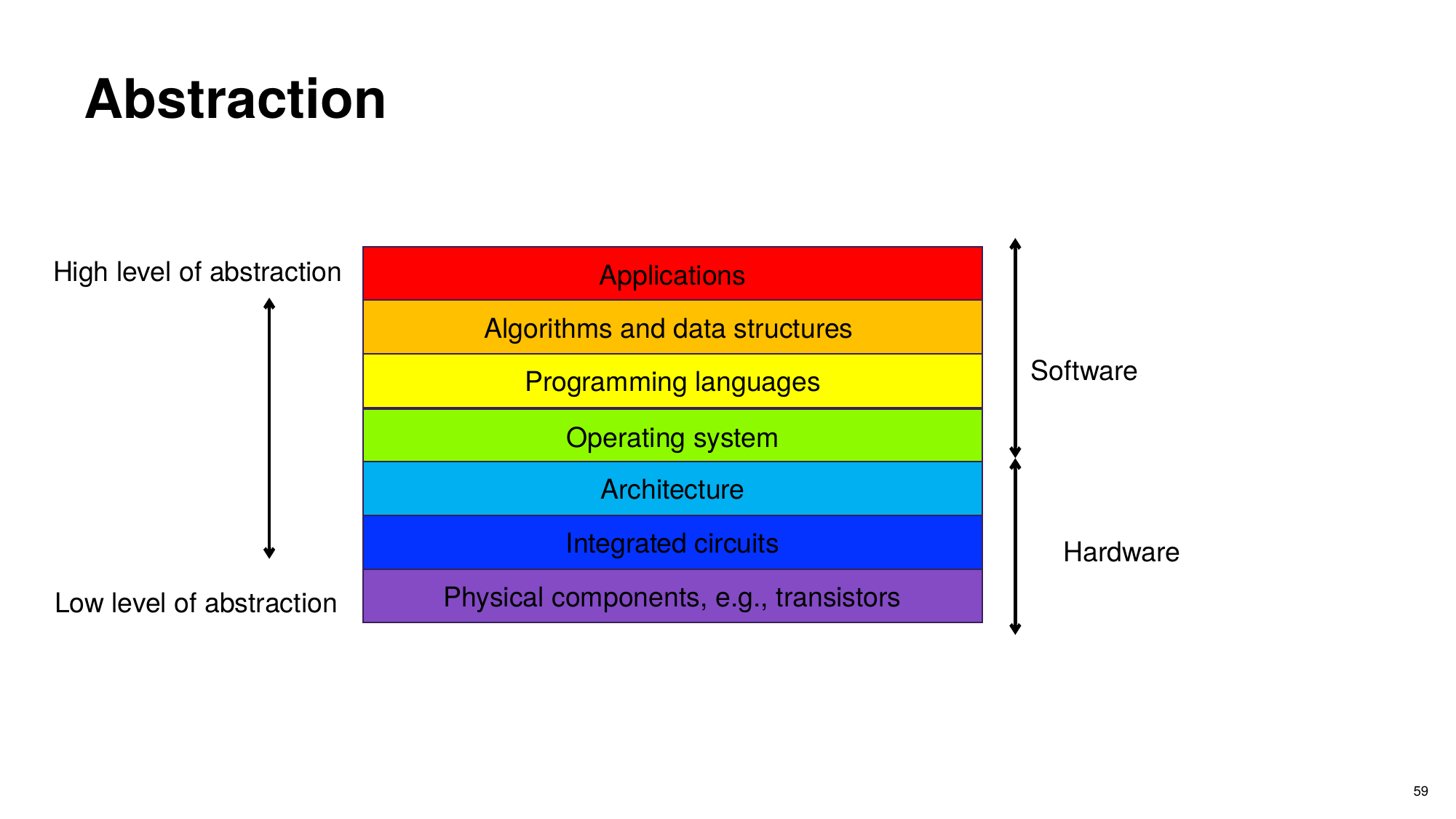

# Abstraction
Software
Hardware
Applications
High level of abstraction
Low level of abstraction
Algorithms and data structures
Programming languages
Operating system
Architecture
Integrated circuits
Physical components, e.g., transistors
59